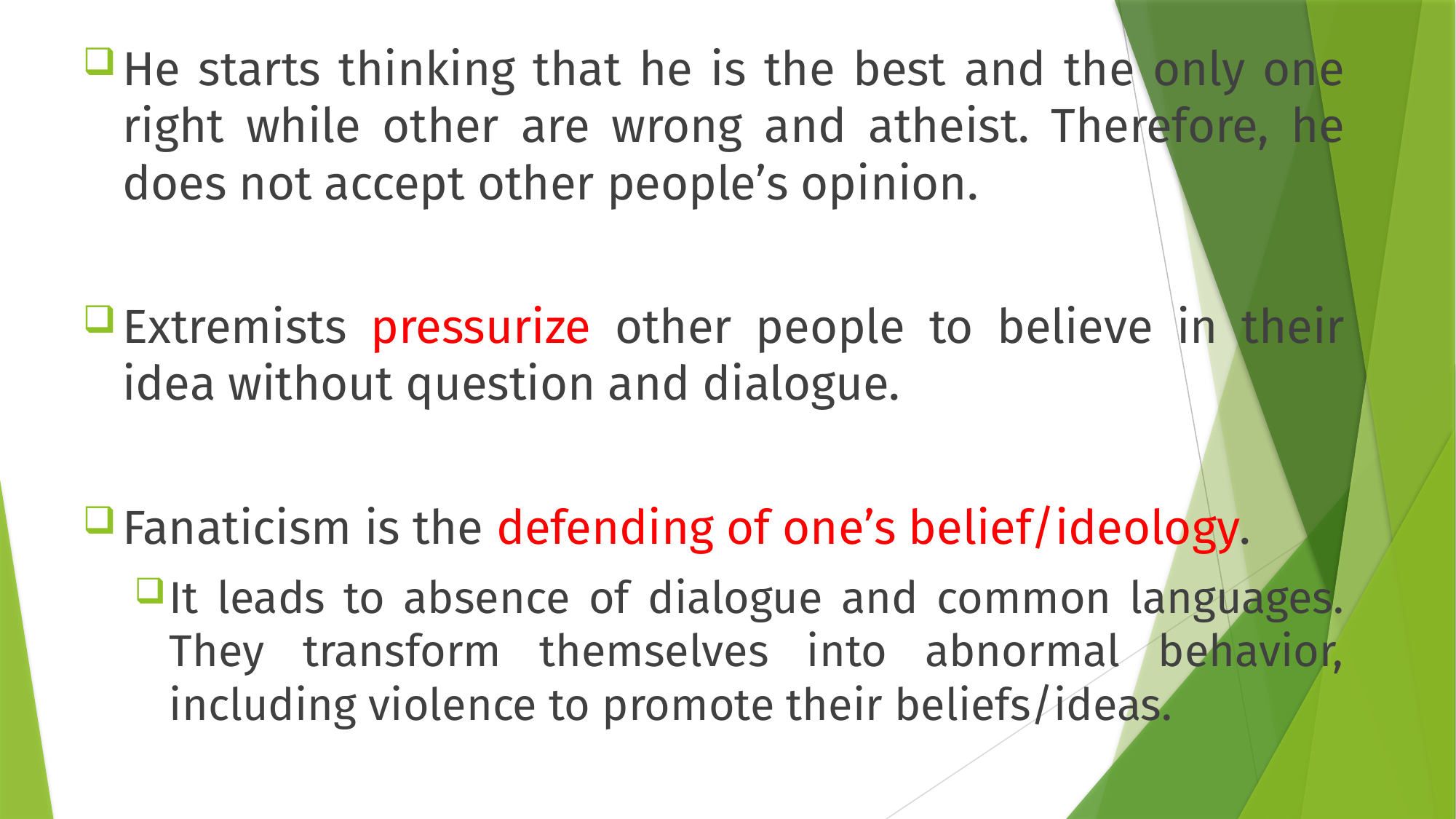

He starts thinking that he is the best and the only one right while other are wrong and atheist. Therefore, he does not accept other people’s opinion.

Extremists pressurize other people to believe in their idea without question and dialogue.

Fanaticism is the defending of one’s belief/ideology.
It leads to absence of dialogue and common languages. They transform themselves into abnormal behavior, including violence to promote their beliefs/ideas.